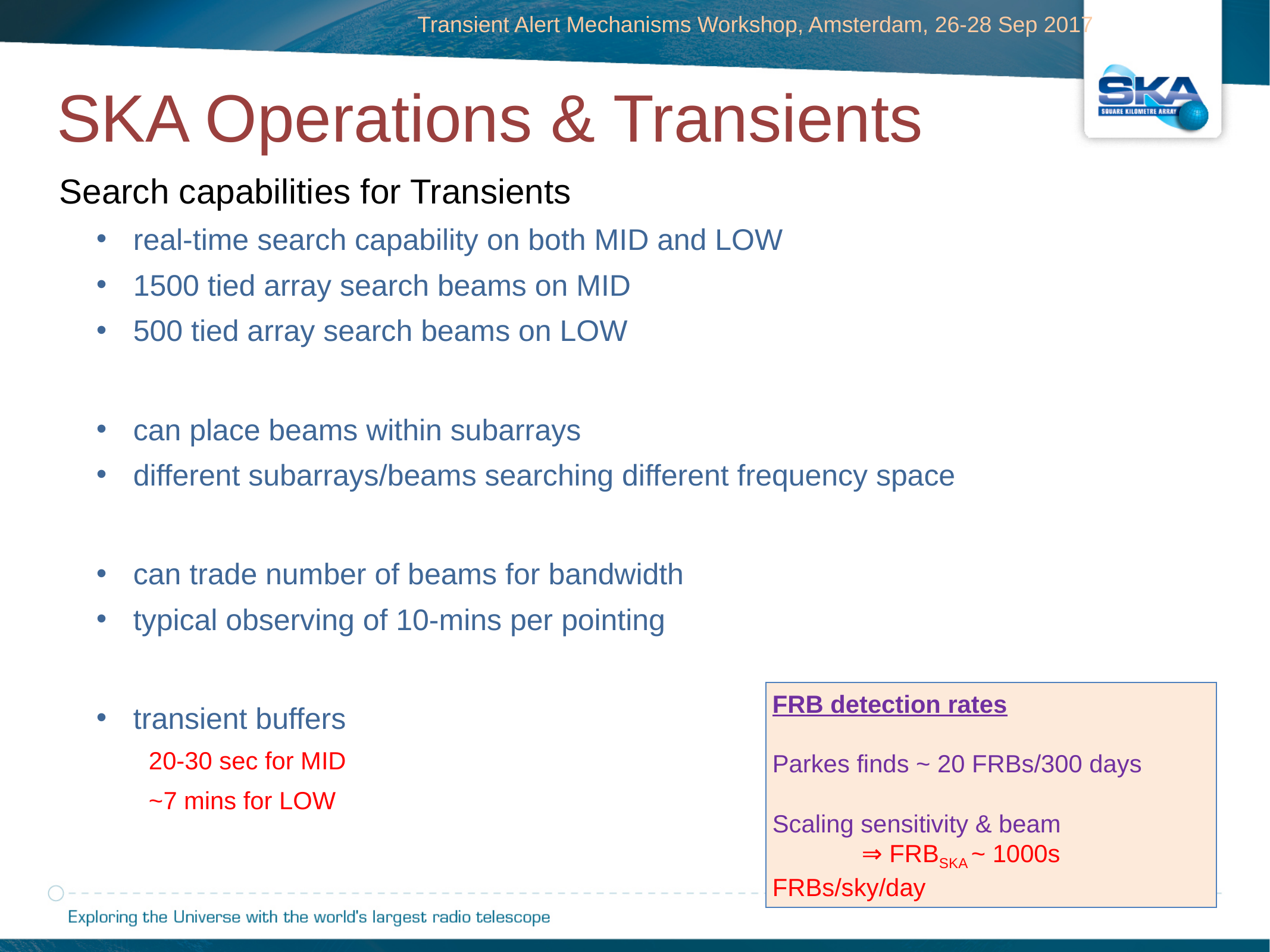

SKA Operations & Transients
Search capabilities for Transients
real-time search capability on both MID and LOW
1500 tied array search beams on MID
500 tied array search beams on LOW

can place beams within subarrays
different subarrays/beams searching different frequency space

can trade number of beams for bandwidth
typical observing of 10-mins per pointing

transient buffers
20-30 sec for MID
~7 mins for LOW

FRB detection rates

Parkes finds ~ 20 FRBs/300 days

Scaling sensitivity & beam
 	⇒ FRBSKA ~ 1000s FRBs/sky/day